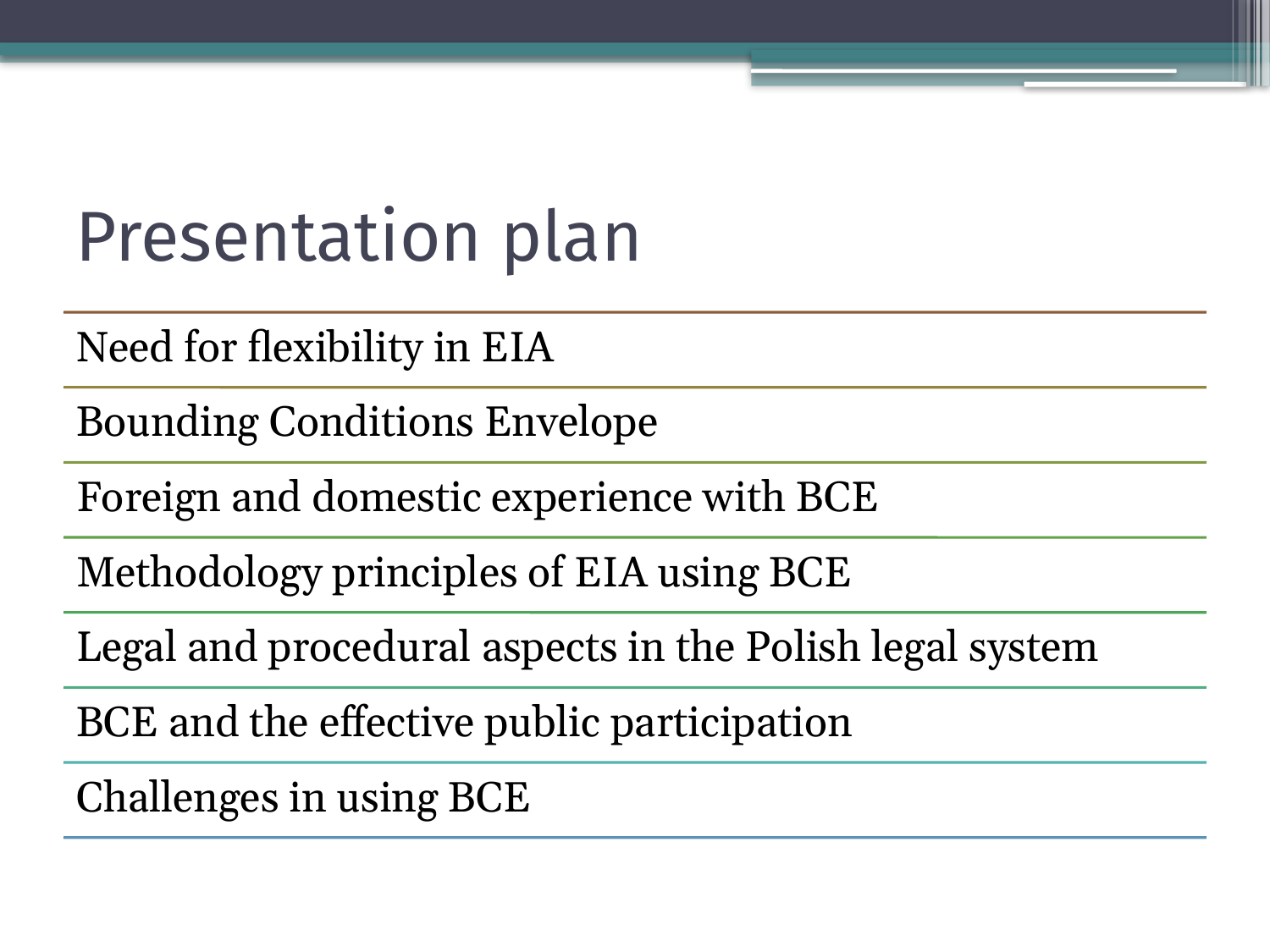

# Presentation plan
Need for flexibility in EIA
Bounding Conditions Envelope
Foreign and domestic experience with BCE
Methodology principles of EIA using BCE
Legal and procedural aspects in the Polish legal system
BCE and the effective public participation
Challenges in using BCE